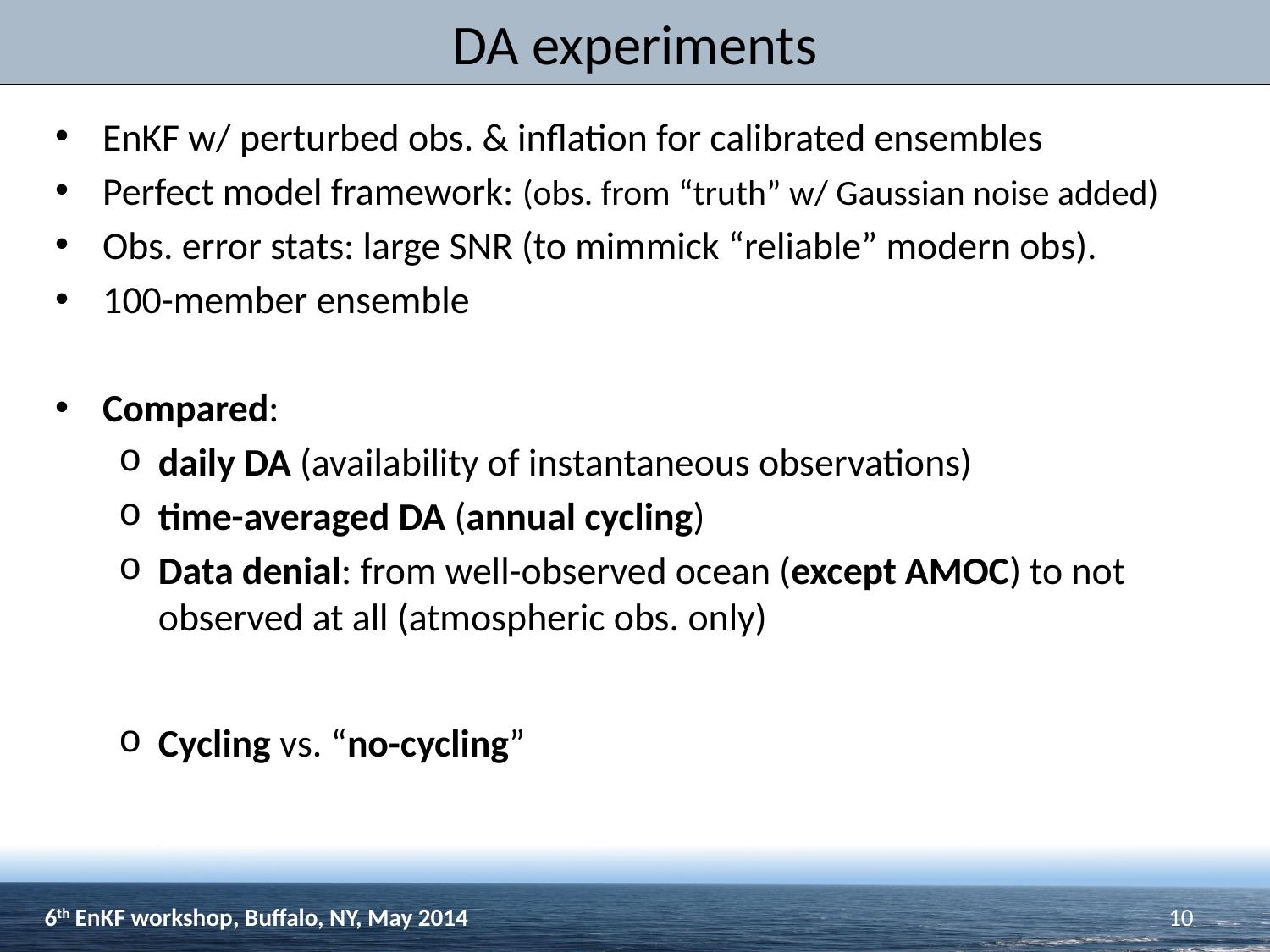

# DA experiments
EnKF w/ perturbed obs. & inflation for calibrated ensembles
Perfect model framework: (obs. from “truth” w/ Gaussian noise added)
Obs. error stats: large SNR (to mimmick “reliable” modern obs).
100-member ensemble

Compared:
daily DA (availability of instantaneous observations)
time-averaged DA (annual cycling)
Data denial: from well-observed ocean (except AMOC) to not observed at all (atmospheric obs. only)

Cycling vs. “no-cycling”

6th EnKF workshop, Buffalo, NY, May 2014
10